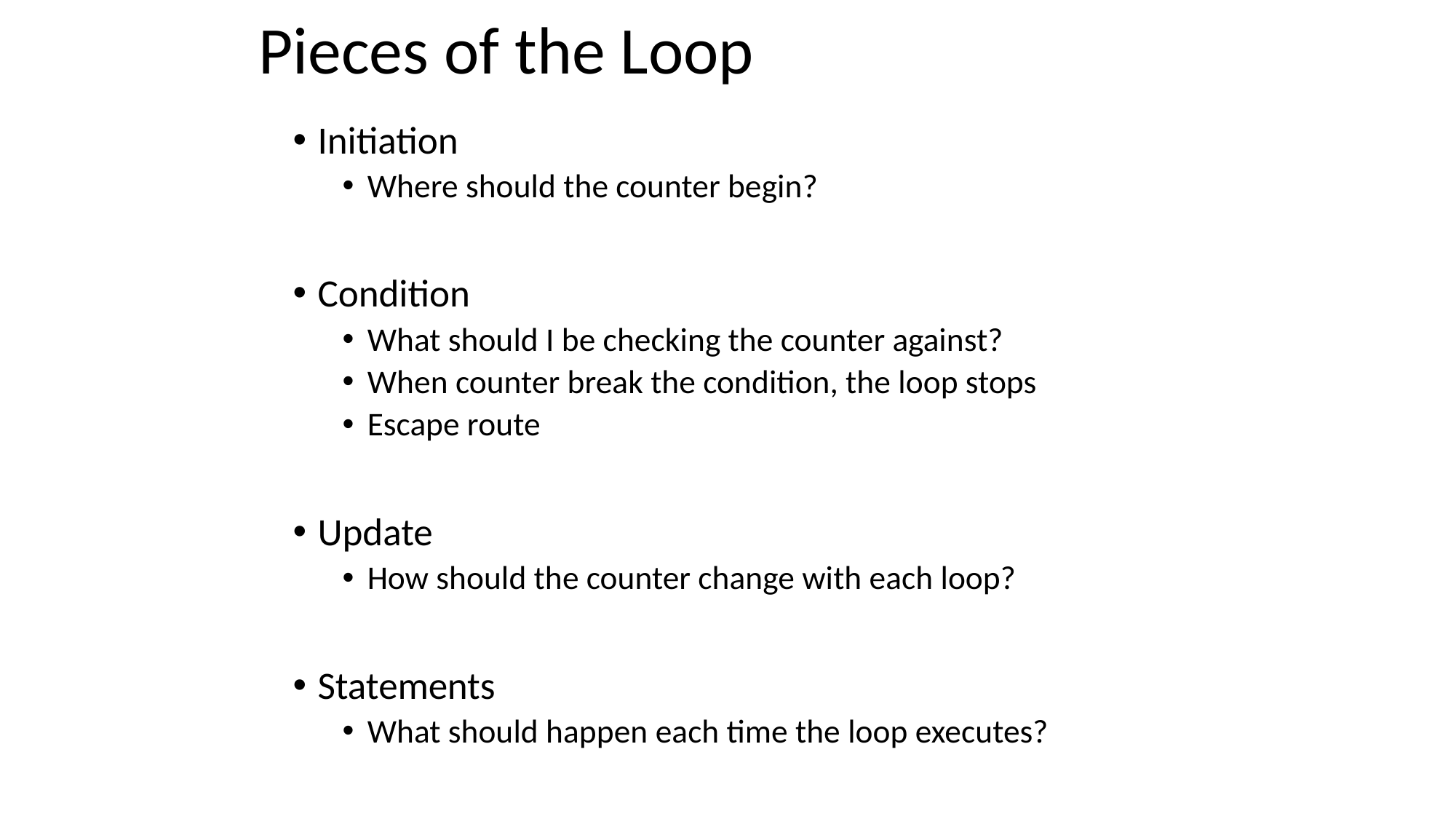

# Pieces of the Loop
Initiation
Where should the counter begin?

Condition
What should I be checking the counter against?
When counter break the condition, the loop stops
Escape route

Update
How should the counter change with each loop?

Statements
What should happen each time the loop executes?